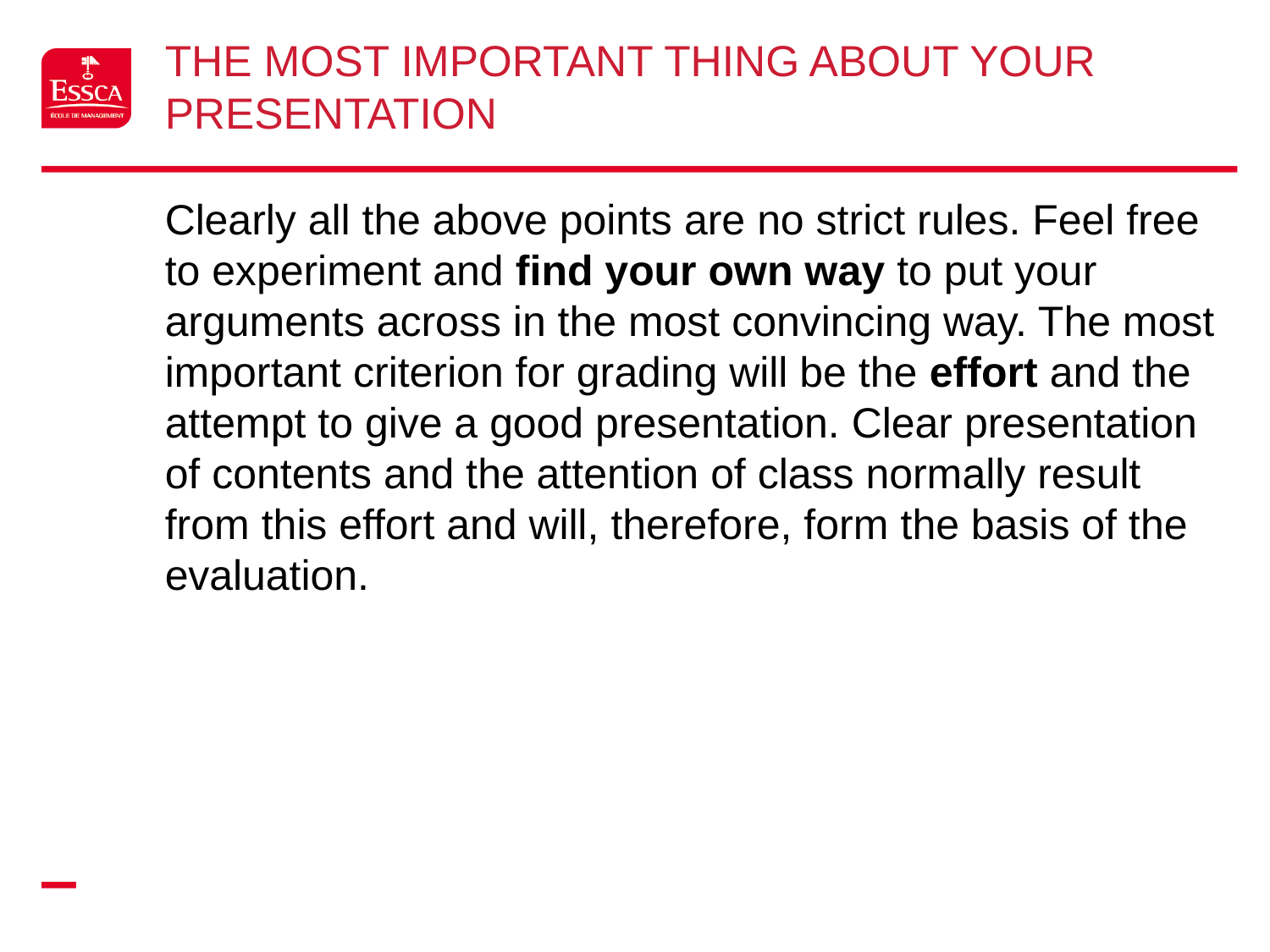

# The most important thing about your Presentation
Clearly all the above points are no strict rules. Feel free to experiment and find your own way to put your arguments across in the most convincing way. The most important criterion for grading will be the effort and the attempt to give a good presentation. Clear presentation of contents and the attention of class normally result from this effort and will, therefore, form the basis of the evaluation.